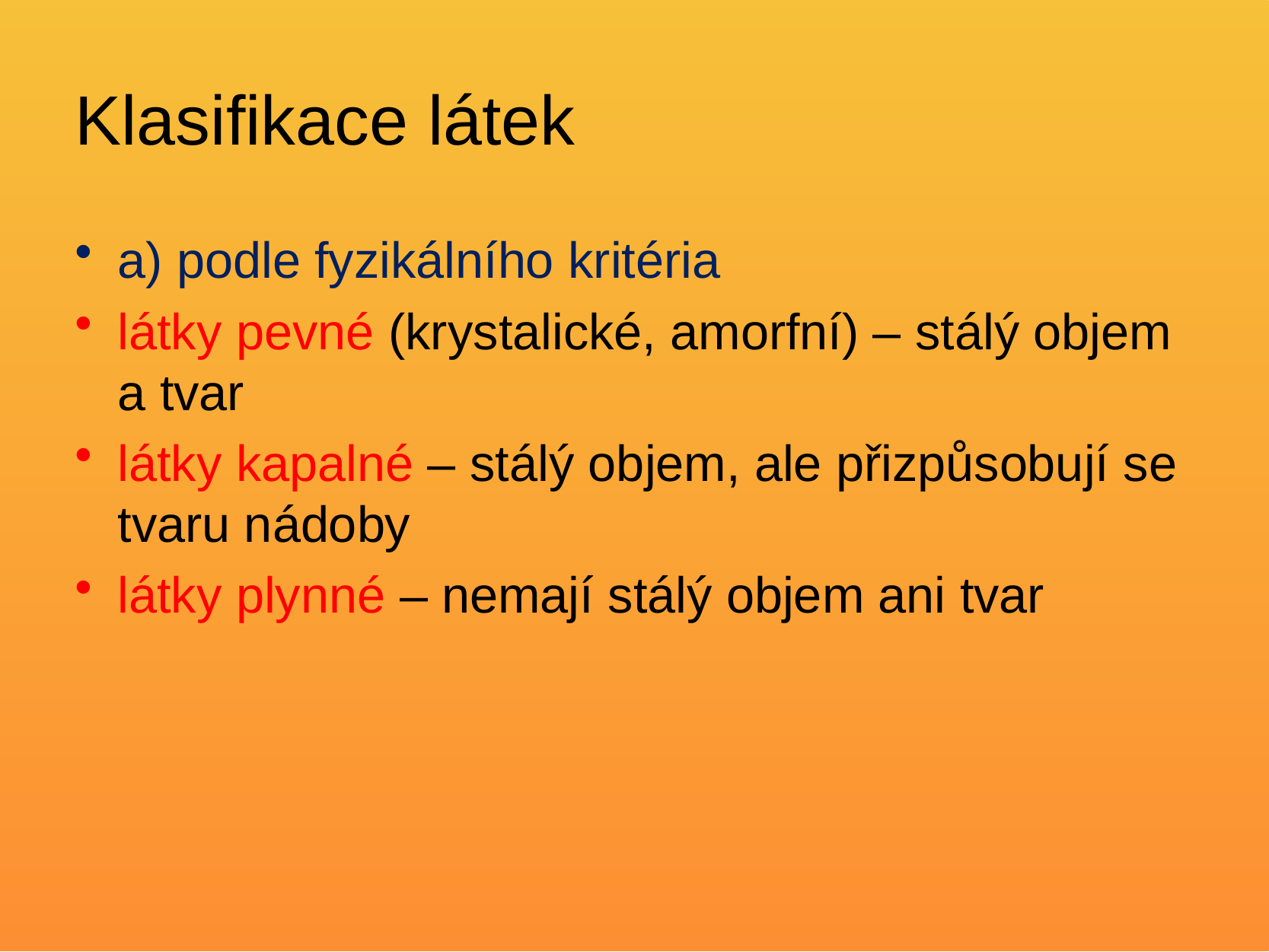

# Klasifikace látek
a) podle fyzikálního kritéria
látky pevné (krystalické, amorfní) – stálý objem a tvar
látky kapalné – stálý objem, ale přizpůsobují se tvaru nádoby
látky plynné – nemají stálý objem ani tvar